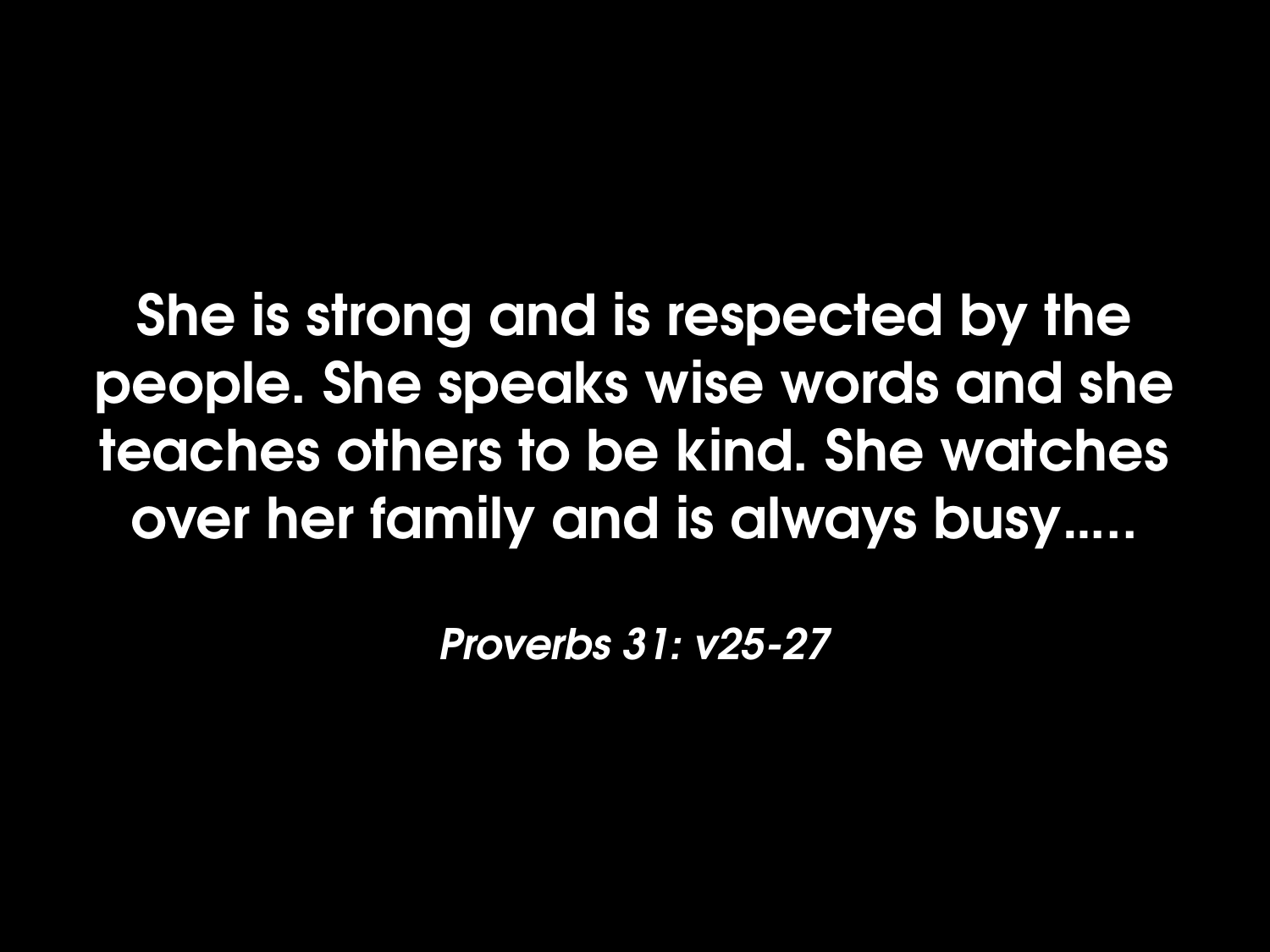

She is strong and is respected by the people. She speaks wise words and she teaches others to be kind. She watches over her family and is always busy…..

Proverbs 31: v25-27